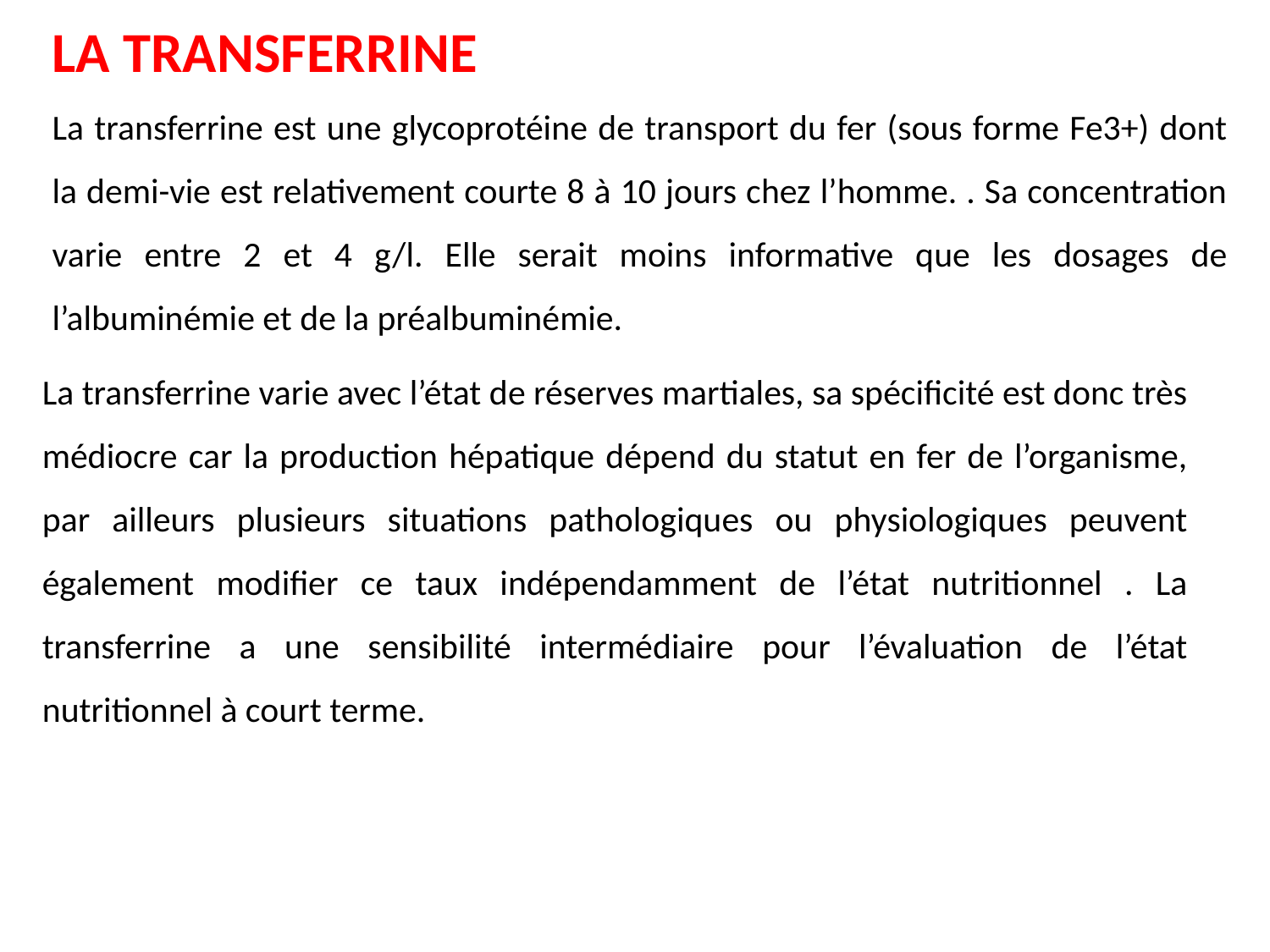

LA TRANSFERRINE
La transferrine est une glycoprotéine de transport du fer (sous forme Fe3+) dont la demi-vie est relativement courte 8 à 10 jours chez l’homme. . Sa concentration varie entre 2 et 4 g/l. Elle serait moins informative que les dosages de l’albuminémie et de la préalbuminémie.

La transferrine varie avec l’état de réserves martiales, sa spécificité est donc très médiocre car la production hépatique dépend du statut en fer de l’organisme, par ailleurs plusieurs situations pathologiques ou physiologiques peuvent également modifier ce taux indépendamment de l’état nutritionnel . La transferrine a une sensibilité intermédiaire pour l’évaluation de l’état nutritionnel à court terme.